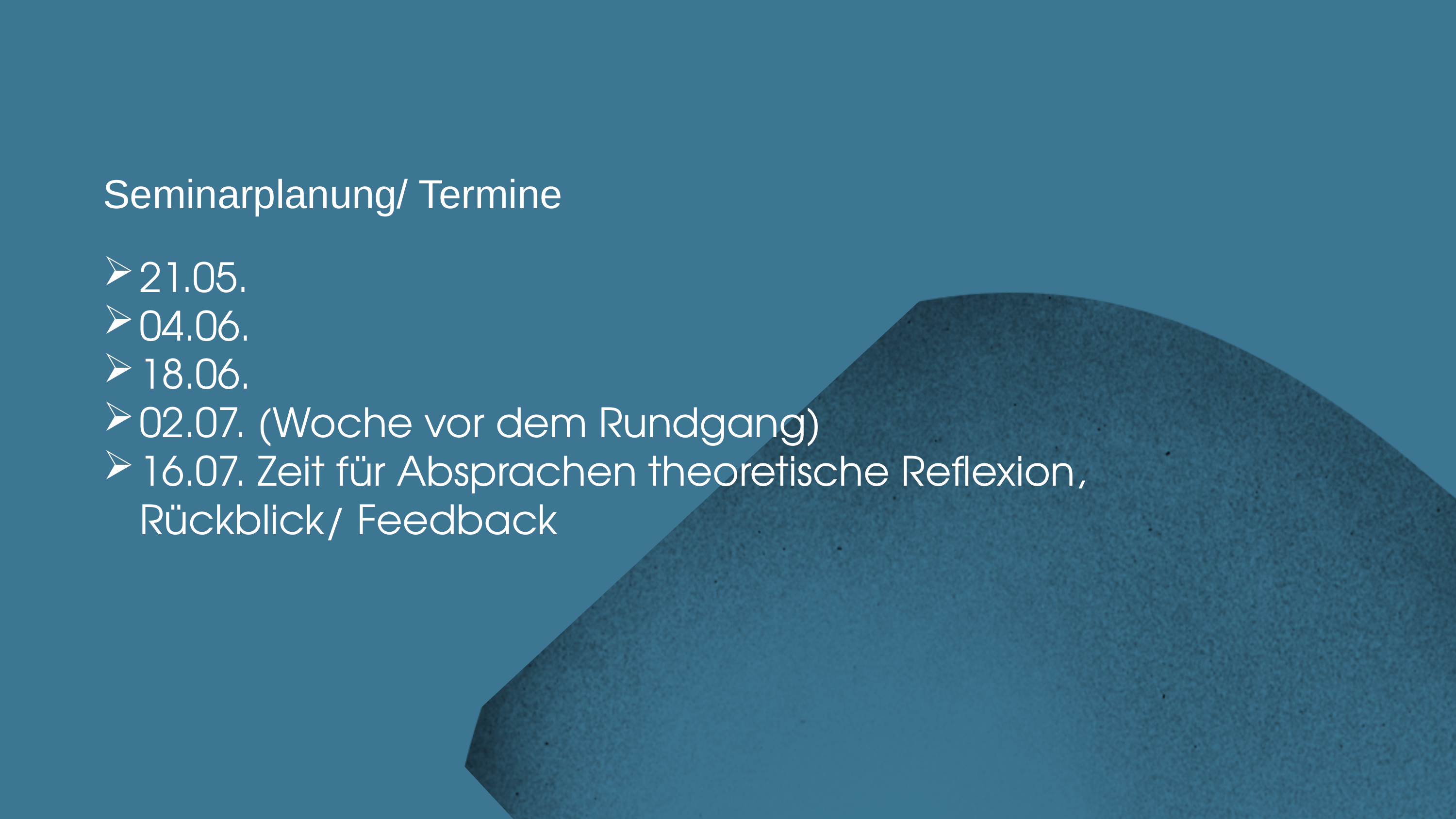

Seminarplanung/ Termine
21.05.
04.06.
18.06.
02.07. (Woche vor dem Rundgang)
16.07. Zeit für Absprachen theoretische Reflexion, Rückblick/ Feedback